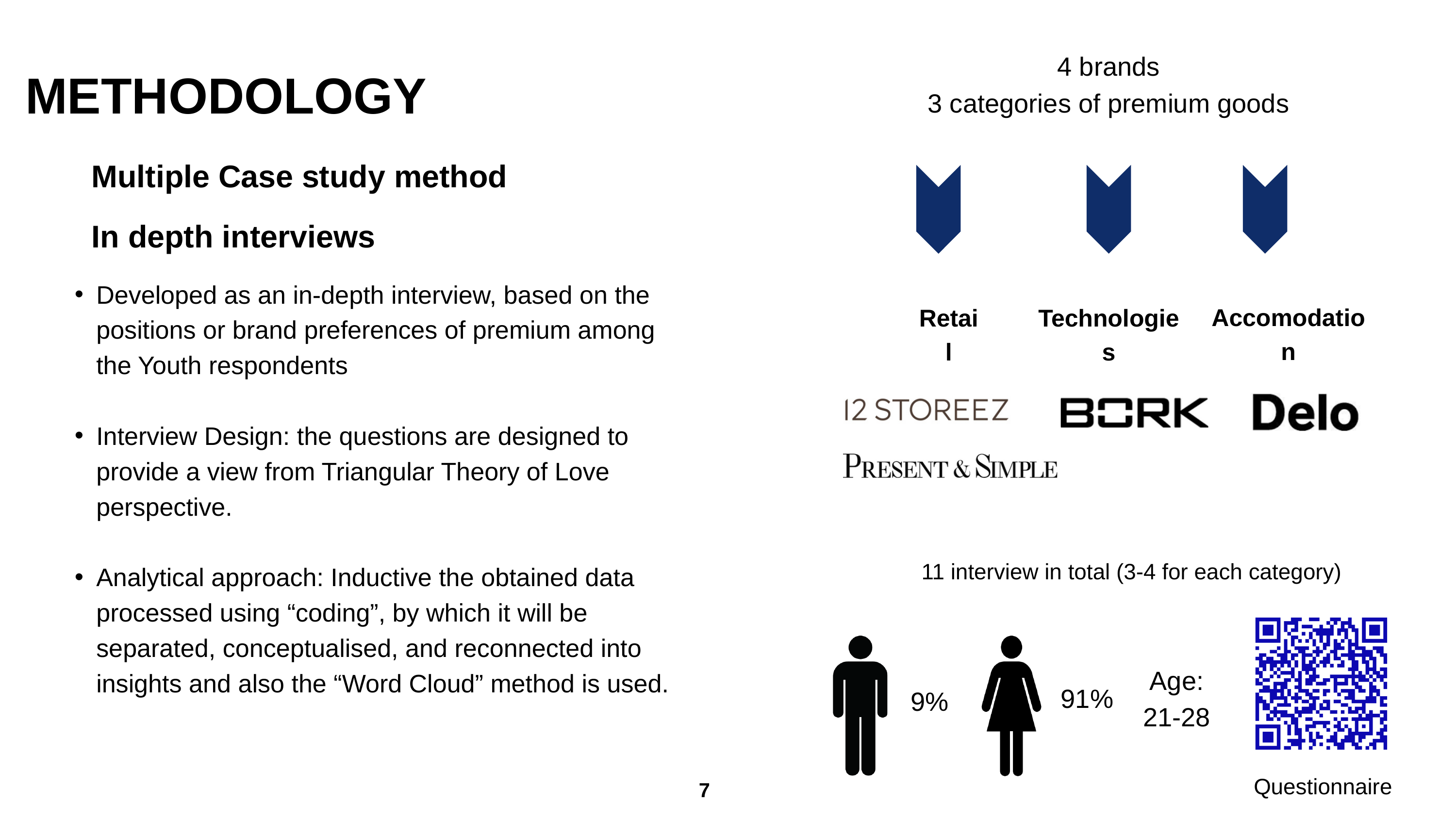

4 brands
3 categories of premium goods

METHODOLOGY

Multiple Case study method

In depth interviews
Developed as an in-depth interview, based on the positions or brand preferences of premium among the Youth respondents

Interview Design: the questions are designed to provide a view from Triangular Theory of Love perspective.

Analytical approach: Inductive the obtained data processed using “coding”, by which it will be separated, conceptualised, and reconnected into insights and also the “Word Cloud” method is used.

Accomodation
Retail
Technologies

11 interview in total (3-4 for each category)

Age:
21-28
91%
9%
Questionnaire

7